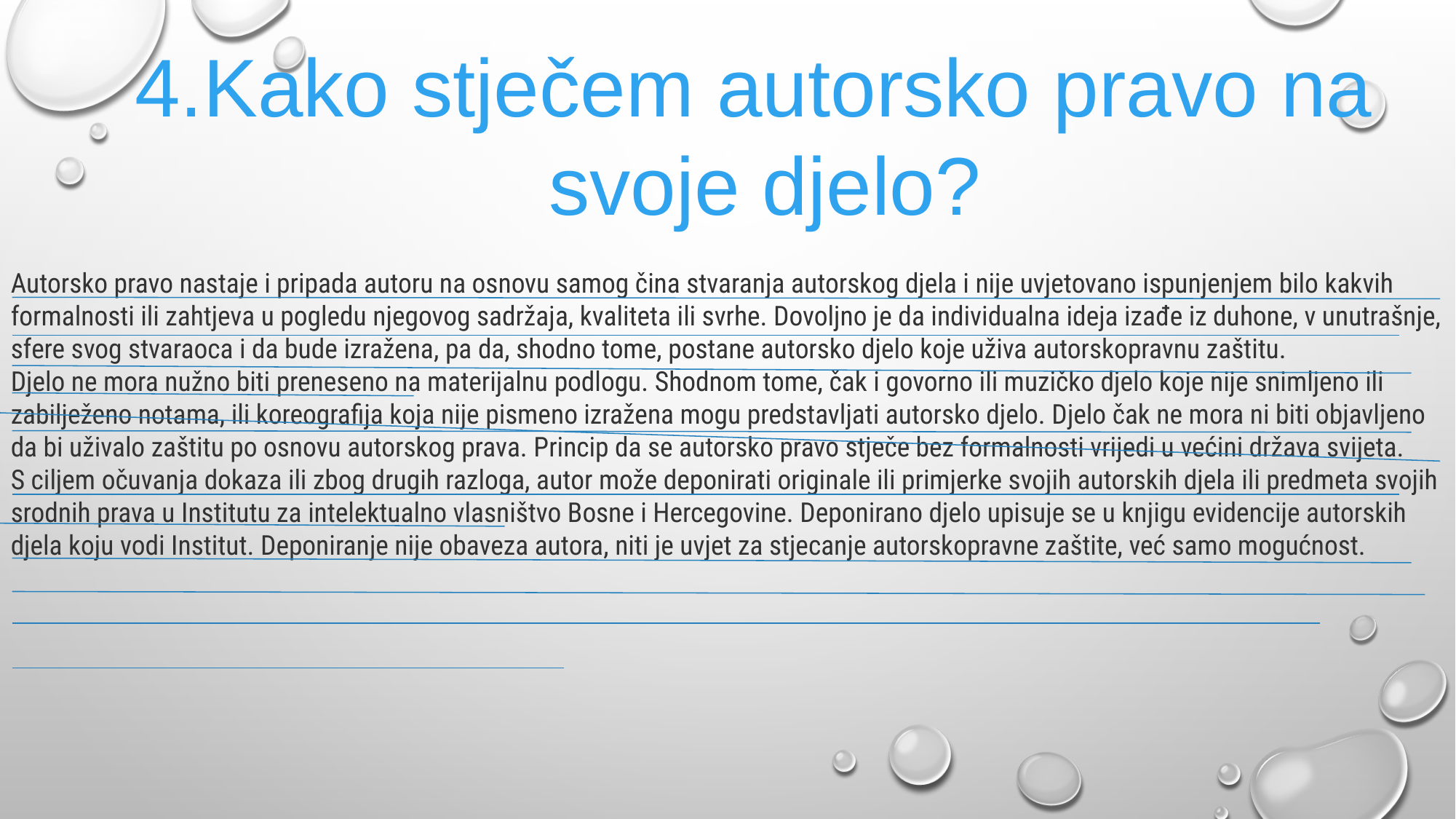

4.Kako stječem autorsko pravo na
 svoje djelo?
Autorsko pravo nastaje i pripada autoru na osnovu samog čina stvaranja autorskog djela i nije uvjetovano ispunjenjem bilo kakvih formalnosti ili zahtjeva u pogledu njegovog sadržaja, kvaliteta ili svrhe. Dovoljno je da individualna ideja izađe iz duhone, v unutrašnje, sfere svog stvaraoca i da bude izražena, pa da, shodno tome, postane autorsko djelo koje uživa autorskopravnu zaštitu.
Djelo ne mora nužno biti preneseno na materijalnu podlogu. Shodnom tome, čak i govorno ili muzičko djelo koje nije snimljeno ili zabilježeno notama, ili koreografija koja nije pismeno izražena mogu predstavljati autorsko djelo. Djelo čak ne mora ni biti objavljeno da bi uživalo zaštitu po osnovu autorskog prava. Princip da se autorsko pravo stječe bez formalnosti vrijedi u većini država svijeta.
S ciljem očuvanja dokaza ili zbog drugih razloga, autor može deponirati originale ili primjerke svojih autorskih djela ili predmeta svojih srodnih prava u Institutu za intelektualno vlasništvo Bosne i Hercegovine. Deponirano djelo upisuje se u knjigu evidencije autorskih djela koju vodi Institut. Deponiranje nije obaveza autora, niti je uvjet za stjecanje autorskopravne zaštite, već samo mogućnost.